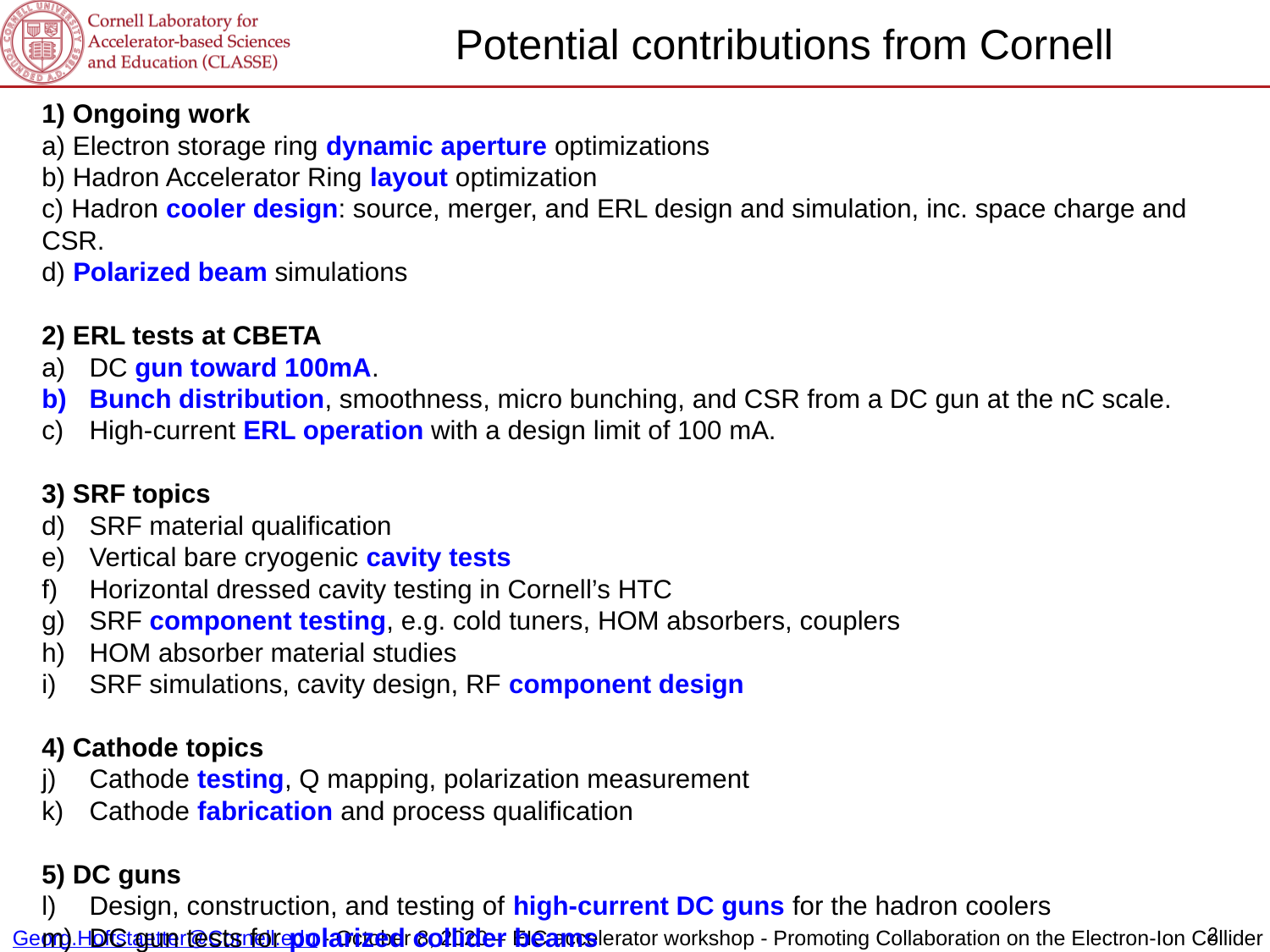

The CBETA CDR
Potential contributions from Cornell
1) Ongoing work
a) Electron storage ring dynamic aperture optimizations
b) Hadron Accelerator Ring layout optimization
c) Hadron cooler design: source, merger, and ERL design and simulation, inc. space charge and CSR.
d) Polarized beam simulations
2) ERL tests at CBETA
DC gun toward 100mA.
Bunch distribution, smoothness, micro bunching, and CSR from a DC gun at the nC scale.
High-current ERL operation with a design limit of 100 mA.
3) SRF topics
SRF material qualification
Vertical bare cryogenic cavity tests
Horizontal dressed cavity testing in Cornell’s HTC
SRF component testing, e.g. cold tuners, HOM absorbers, couplers
HOM absorber material studies
SRF simulations, cavity design, RF component design
4) Cathode topics
Cathode testing, Q mapping, polarization measurement
Cathode fabrication and process qualification
5) DC guns
Design, construction, and testing of high-current DC guns for the hadron coolers
DC gun tests for polarized collider beams